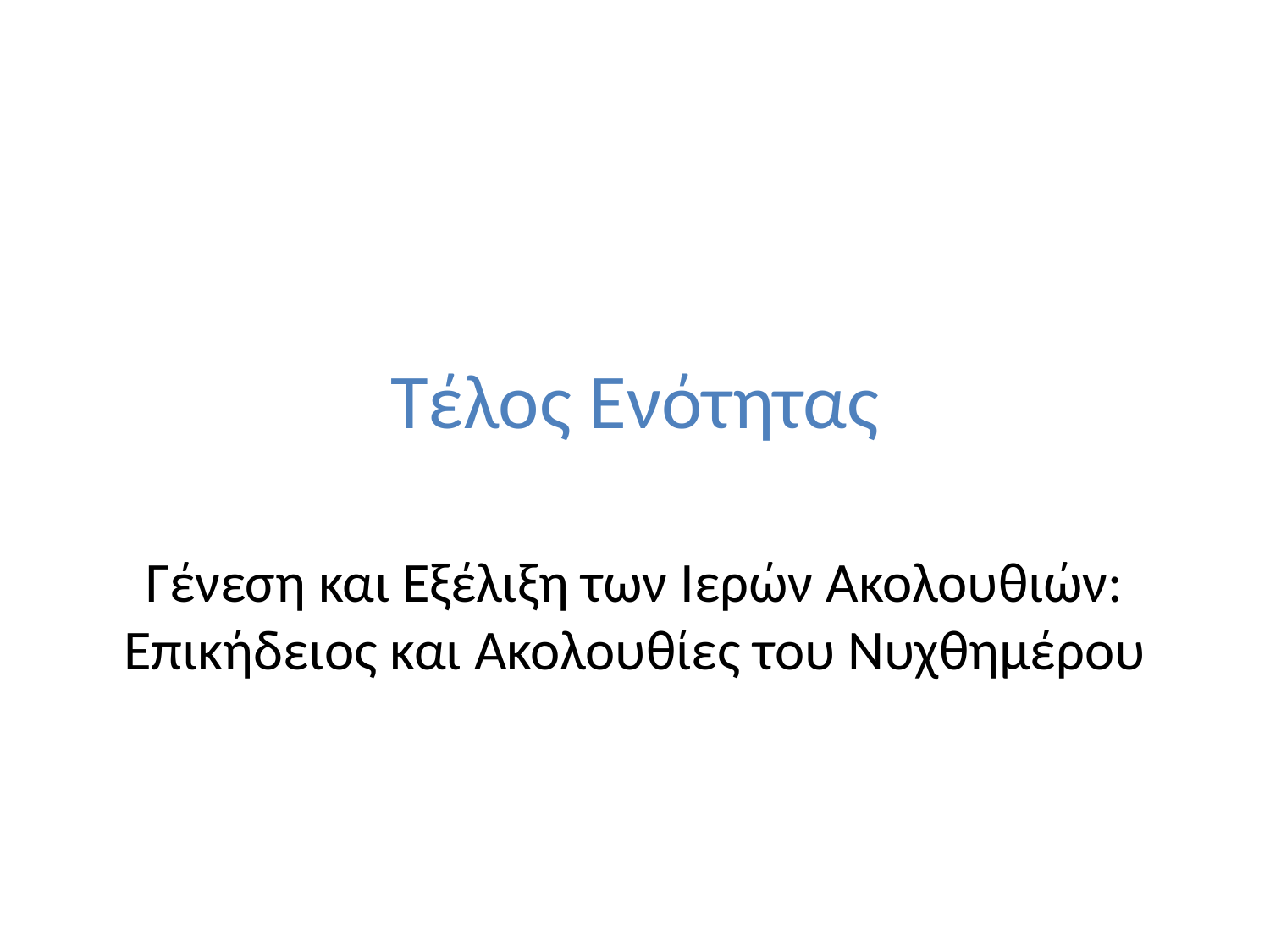

# Τέλος Ενότητας
Γένεση και Εξέλιξη των Ιερών Ακολουθιών: Επικήδειος και Ακολουθίες του Νυχθημέρου